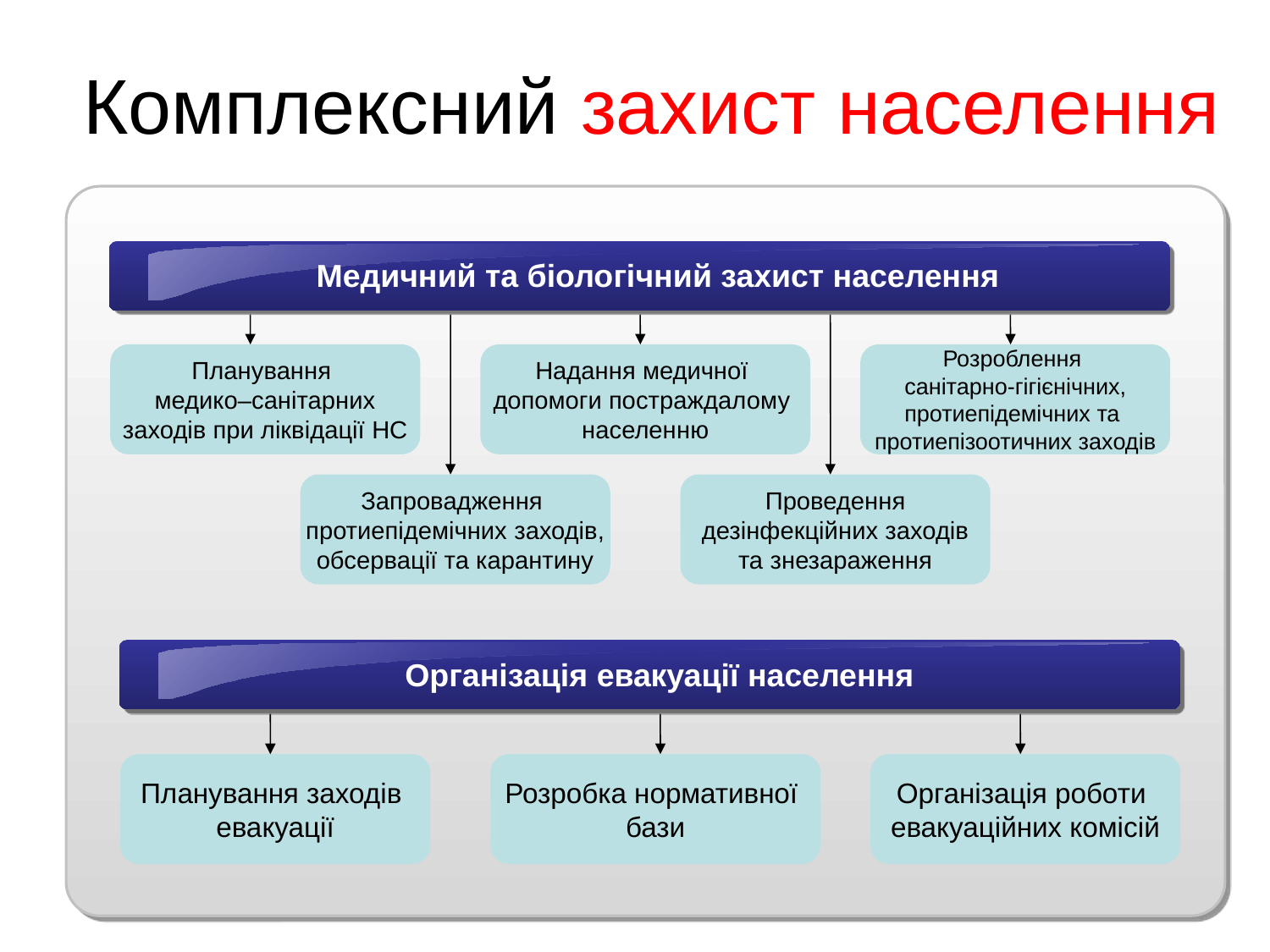

Комплексний захист населення

Медичний та біологічний захист населення

Планування
медико–санітарних
заходів при ліквідації НС
Надання медичної
допомоги постраждалому
населенню
Розроблення
санітарно-гігієнічних,
протиепідемічних та
протиепізоотичних заходів
Запровадження
 протиепідемічних заходів,
обсервації та карантину
Проведення
дезінфекційних заходів
та знезараження

Організація евакуації населення

Планування заходів
евакуації
Розробка нормативної
бази
Організація роботи
евакуаційних комісій